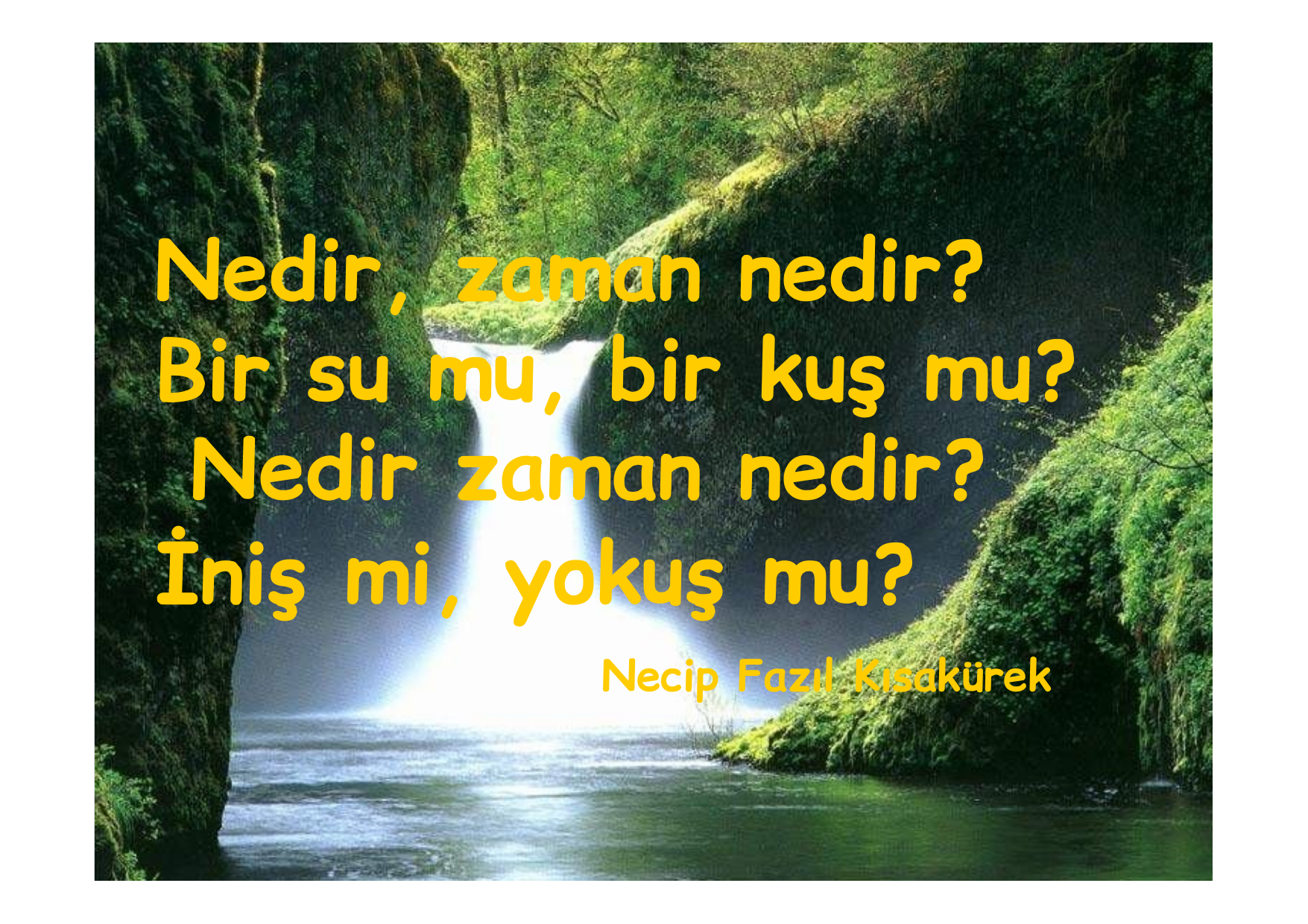

Nedir, zaman nedir?  Bir su mu, bir kuş mu?  Nedir zaman nedir?
İniş mi, yokuş mu?
Necip Fazıl Kısakürek